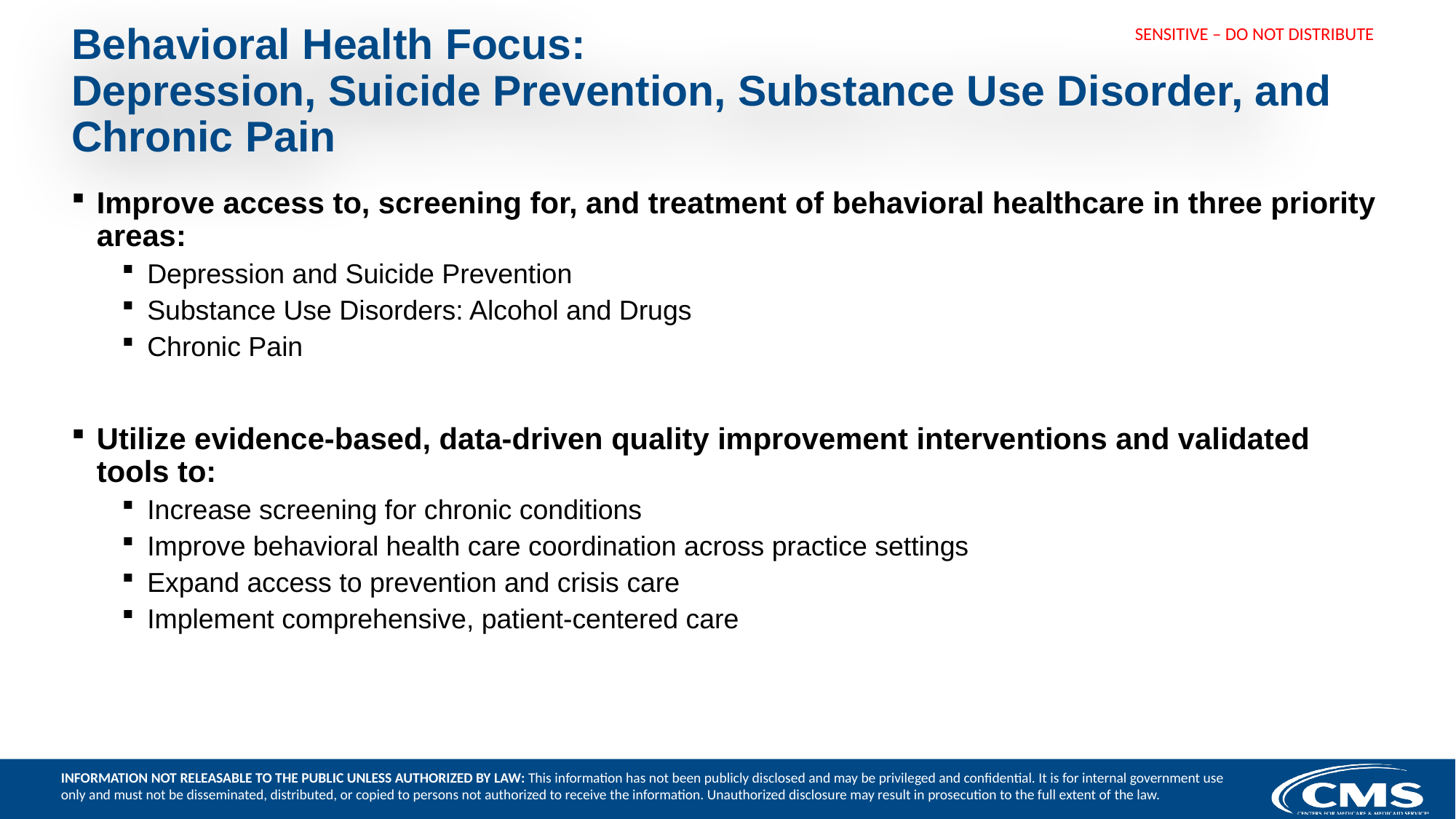

# Behavioral Health Focus: Depression, Suicide Prevention, Substance Use Disorder, and Chronic Pain
Improve access to, screening for, and treatment of behavioral healthcare in three priority areas:
Depression and Suicide Prevention
Substance Use Disorders: Alcohol and Drugs
Chronic Pain

Utilize evidence-based, data-driven quality improvement interventions and validated tools to:
Increase screening for chronic conditions
Improve behavioral health care coordination across practice settings
Expand access to prevention and crisis care
Implement comprehensive, patient-centered care